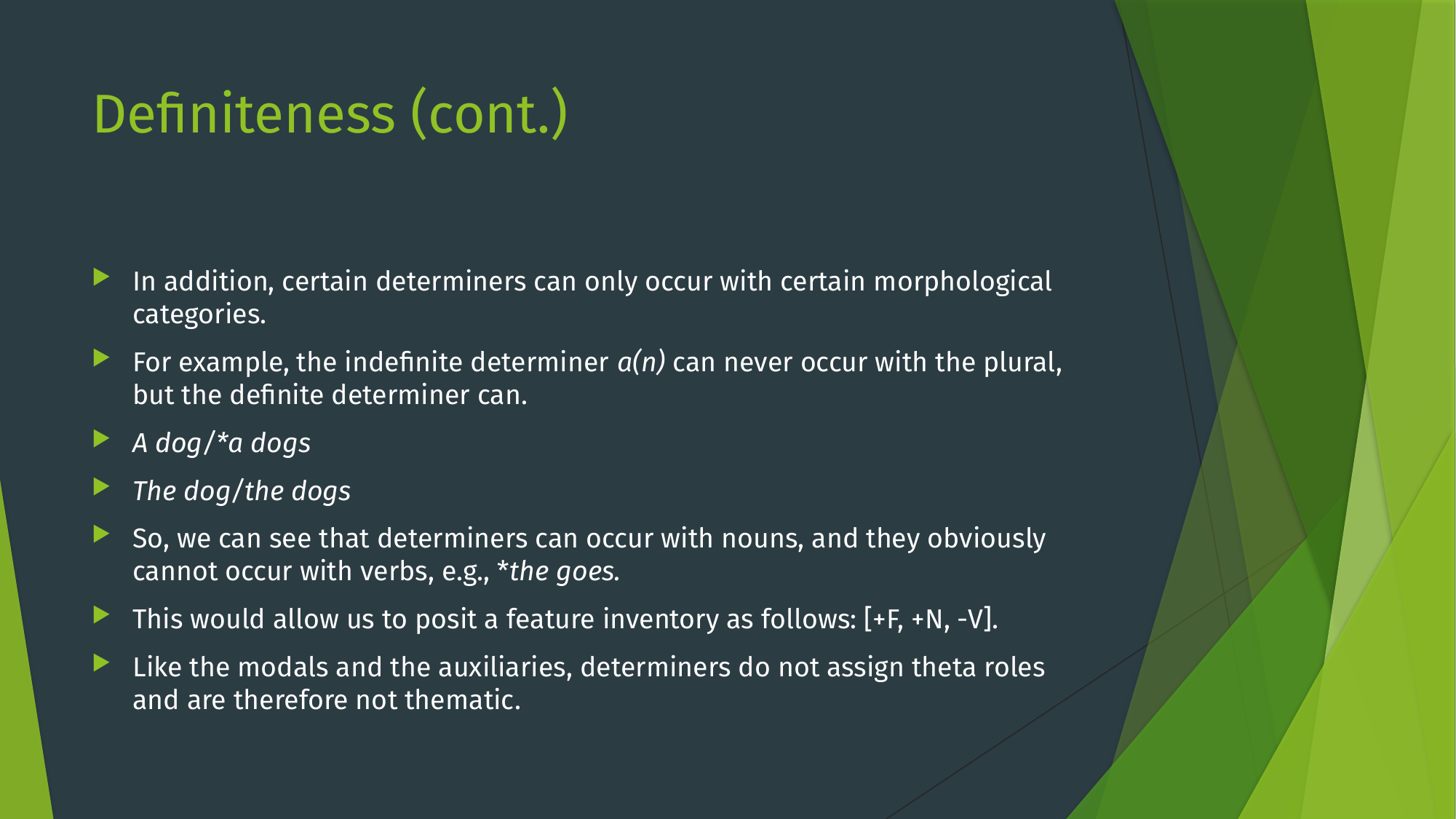

# Definiteness (cont.)
In addition, certain determiners can only occur with certain morphological categories.
For example, the indefinite determiner a(n) can never occur with the plural, but the definite determiner can.
A dog/*a dogs
The dog/the dogs
So, we can see that determiners can occur with nouns, and they obviously cannot occur with verbs, e.g., *the goes.
This would allow us to posit a feature inventory as follows: [+F, +N, -V].
Like the modals and the auxiliaries, determiners do not assign theta roles and are therefore not thematic.